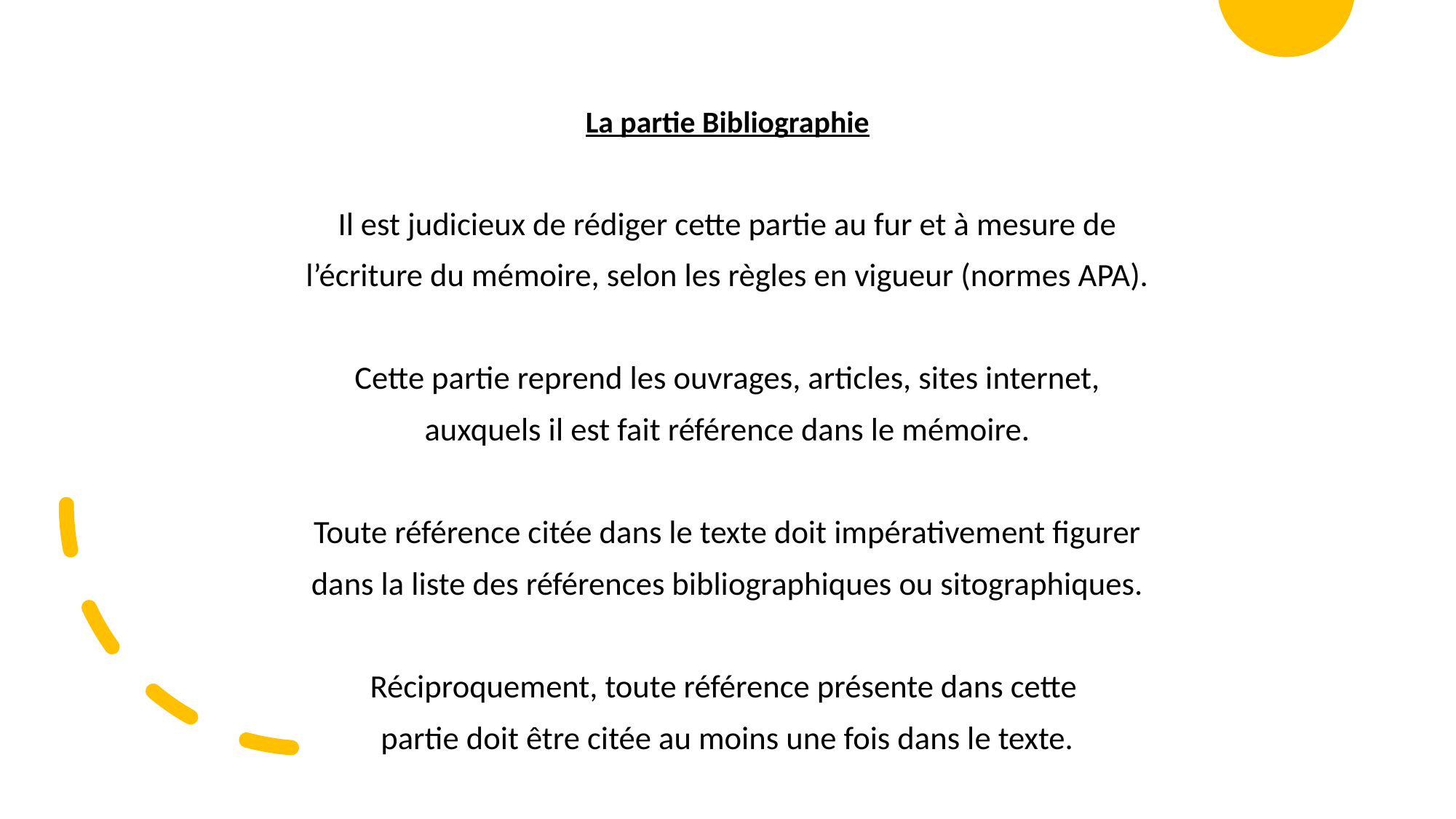

# La partie Bibliographie
Il est judicieux de rédiger cette partie au fur et à mesure de
 l’écriture du mémoire, selon les règles en vigueur (normes APA).

Cette partie reprend les ouvrages, articles, sites internet,
 auxquels il est fait référence dans le mémoire.

Toute référence citée dans le texte doit impérativement figurer
 dans la liste des références bibliographiques ou sitographiques.

Réciproquement, toute référence présente dans cette
partie doit être citée au moins une fois dans le texte.